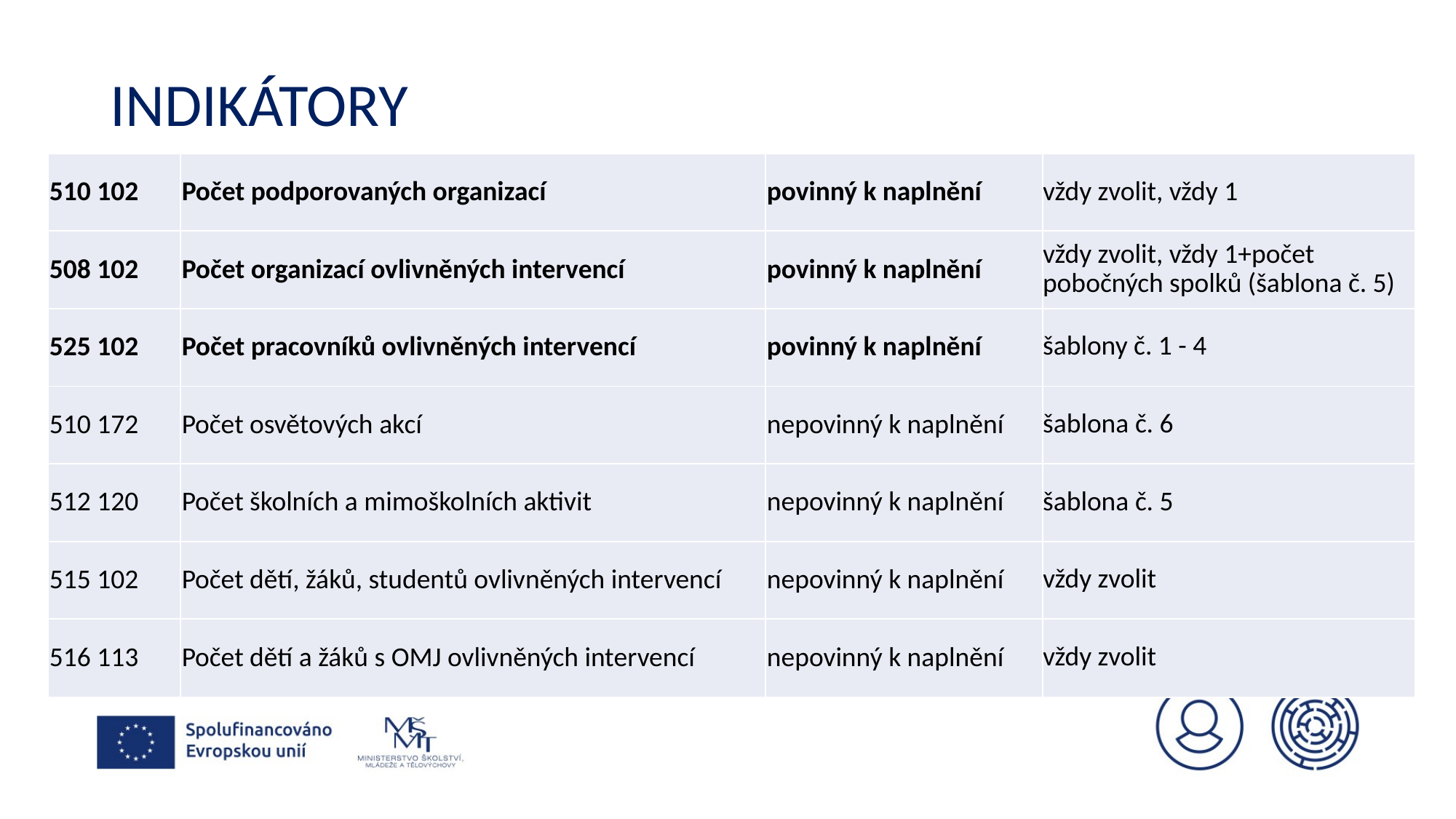

# Indikátory
| 510 102 | Počet podporovaných organizací | povinný k naplnění | vždy zvolit, vždy 1 |
| --- | --- | --- | --- |
| 508 102 | Počet organizací ovlivněných intervencí | povinný k naplnění | vždy zvolit, vždy 1+počet pobočných spolků (šablona č. 5) |
| 525 102 | Počet pracovníků ovlivněných intervencí | povinný k naplnění | šablony č. 1 - 4 |
| 510 172 | Počet osvětových akcí | nepovinný k naplnění | šablona č. 6 |
| 512 120 | Počet školních a mimoškolních aktivit | nepovinný k naplnění | šablona č. 5 |
| 515 102 | Počet dětí, žáků, studentů ovlivněných intervencí | nepovinný k naplnění | vždy zvolit |
| 516 113 | Počet dětí a žáků s OMJ ovlivněných intervencí | nepovinný k naplnění | vždy zvolit |